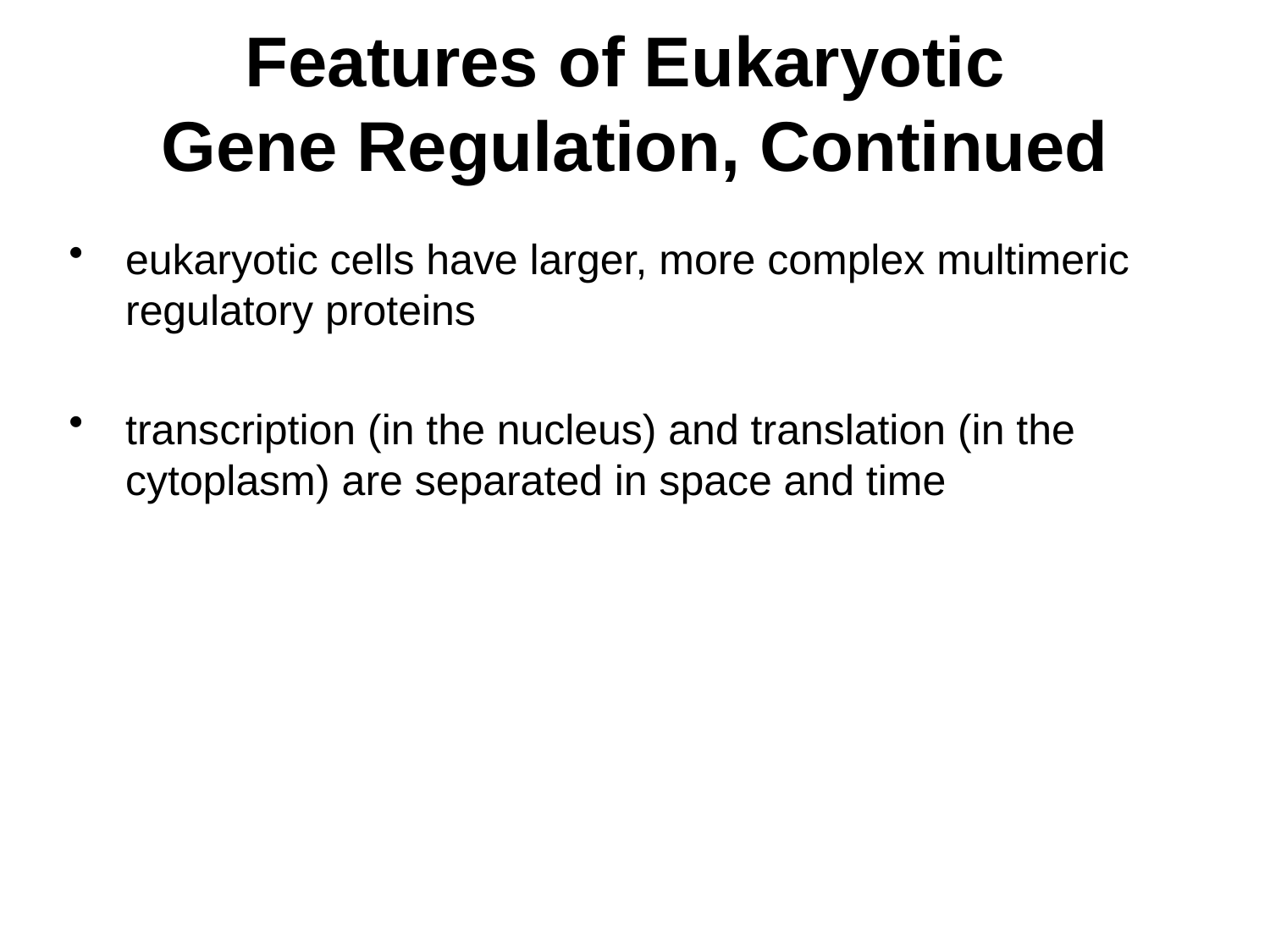

# Features of Eukaryotic Gene Regulation, Continued
eukaryotic cells have larger, more complex multimeric regulatory proteins

transcription (in the nucleus) and translation (in the cytoplasm) are separated in space and time